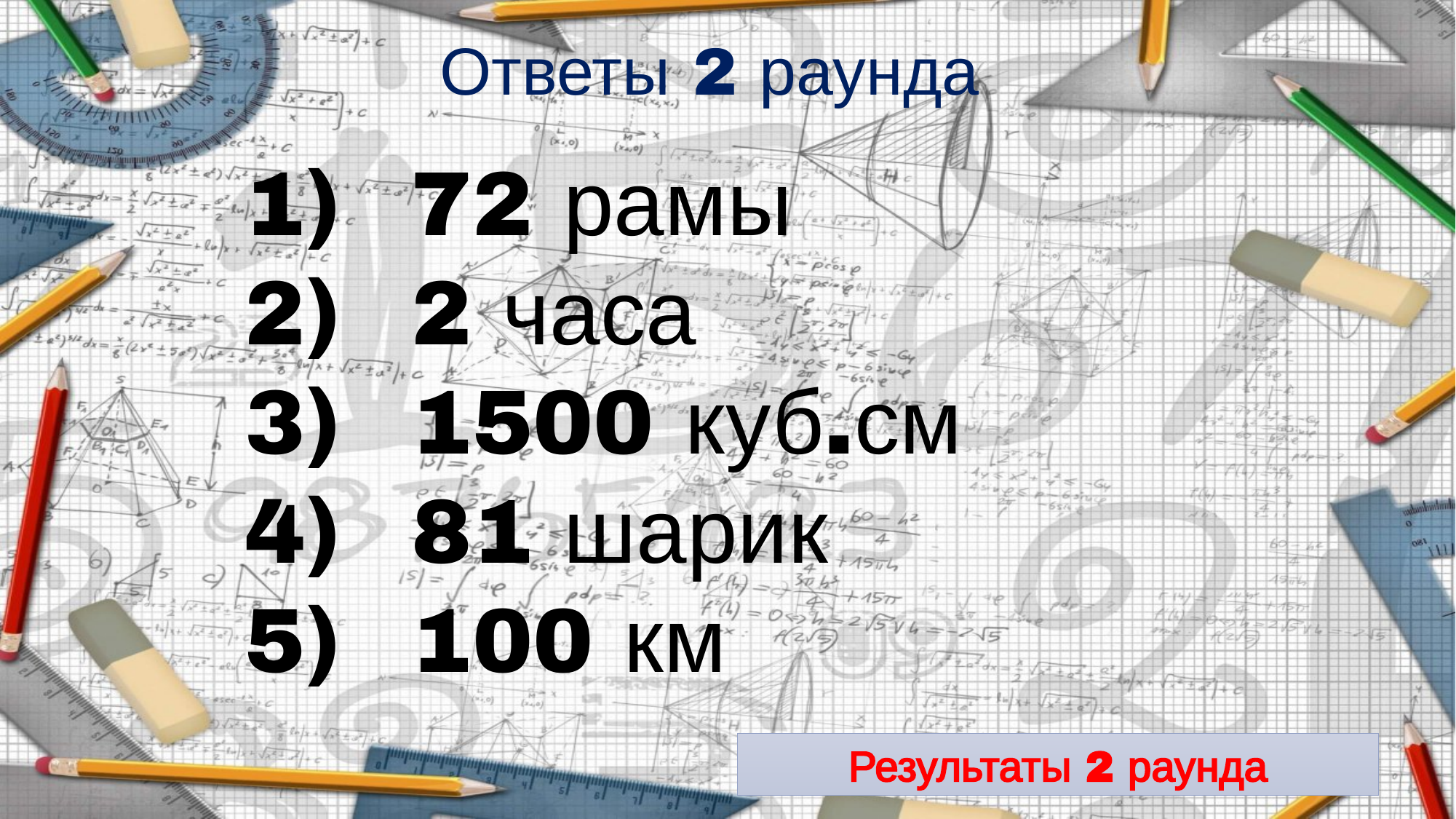

Ответы 2 раунда
 72 рамы
 2 часа
 1500 куб.см
 81 шарик
 100 км
Результаты 2 раунда